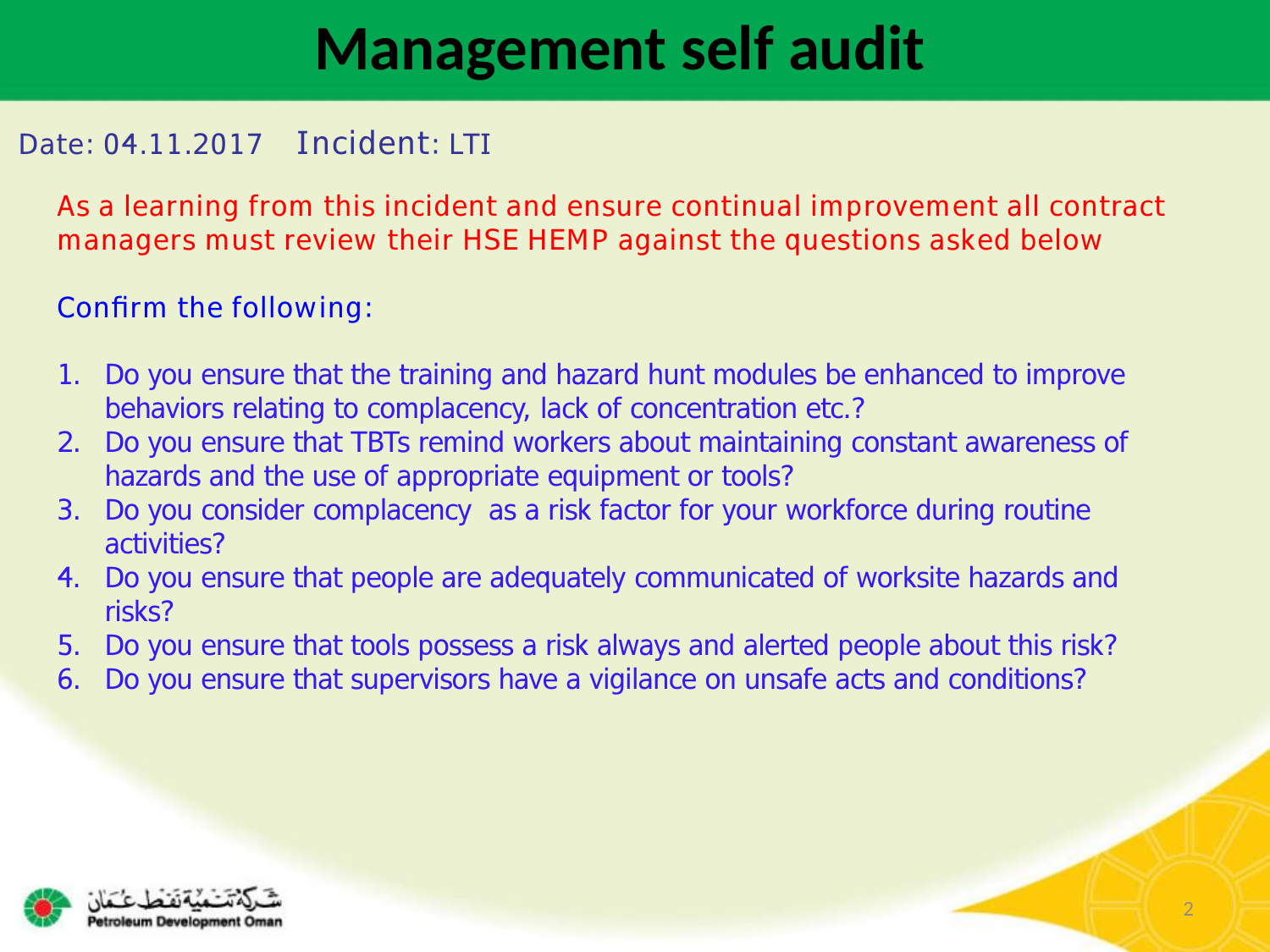

Management self audit

Date: 04.11.2017	 Incident: LTI

As a learning from this incident and ensure continual improvement all contract
managers must review their HSE HEMP against the questions asked below

Confirm the following:

Do you ensure that the training and hazard hunt modules be enhanced to improve behaviors relating to complacency, lack of concentration etc.?
Do you ensure that TBTs remind workers about maintaining constant awareness of hazards and the use of appropriate equipment or tools?
Do you consider complacency  as a risk factor for your workforce during routine activities?
Do you ensure that people are adequately communicated of worksite hazards and risks?
Do you ensure that tools possess a risk always and alerted people about this risk?
Do you ensure that supervisors have a vigilance on unsafe acts and conditions?

2